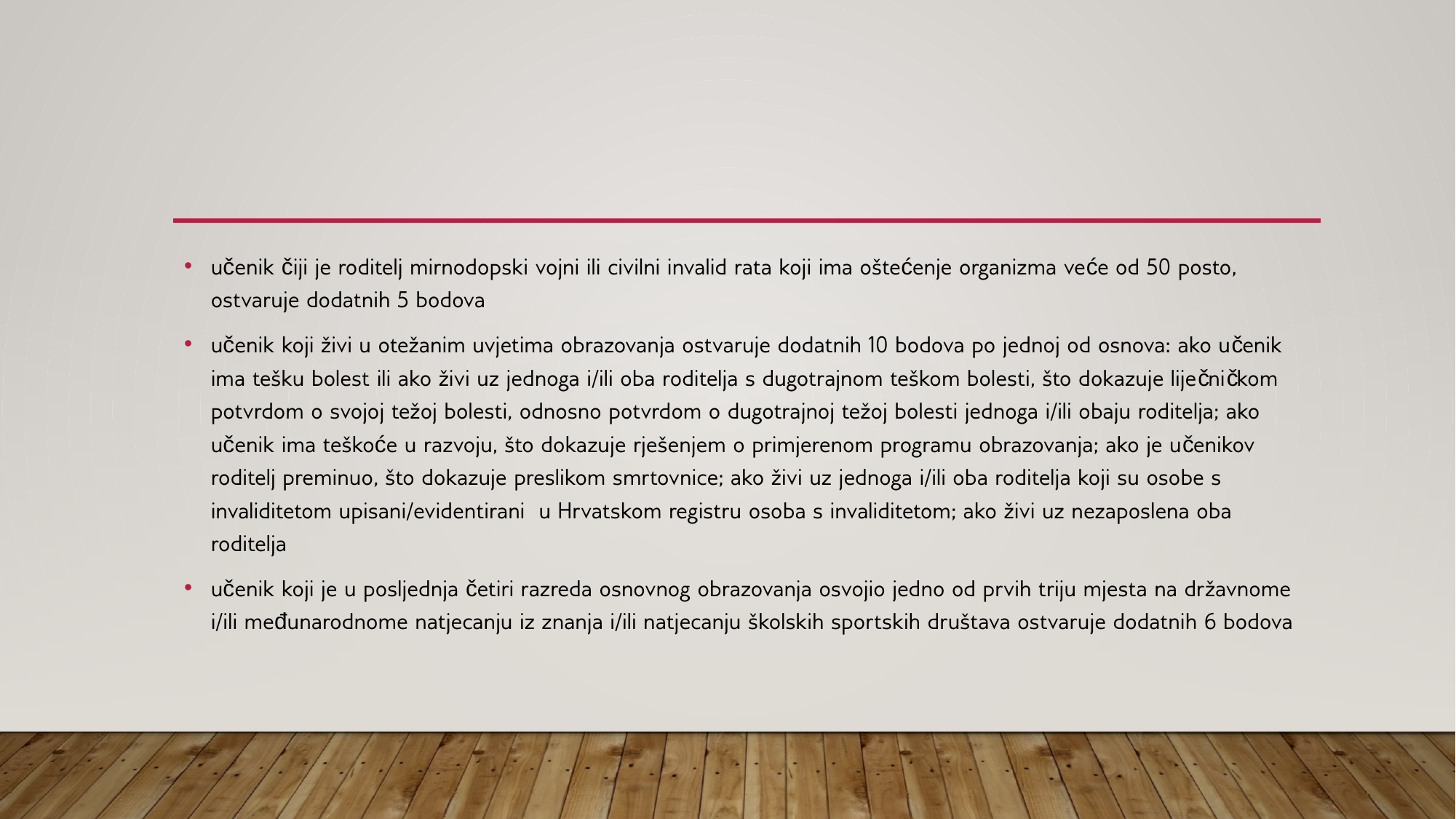

#
učenik čiji je roditelj mirnodopski vojni ili civilni invalid rata koji ima oštećenje organizma veće od 50 posto, ostvaruje dodatnih 5 bodova
učenik koji živi u otežanim uvjetima obrazovanja ostvaruje dodatnih 10 bodova po jednoj od osnova: ako učenik ima tešku bolest ili ako živi uz jednoga i/ili oba roditelja s dugotrajnom teškom bolesti, što dokazuje liječničkom potvrdom o svojoj težoj bolesti, odnosno potvrdom o dugotrajnoj težoj bolesti jednoga i/ili obaju roditelja; ako učenik ima teškoće u razvoju, što dokazuje rješenjem o primjerenom programu obrazovanja; ako je učenikov roditelj preminuo, što dokazuje preslikom smrtovnice; ako živi uz jednoga i/ili oba roditelja koji su osobe s invaliditetom upisani/evidentirani  u Hrvatskom registru osoba s invaliditetom; ako živi uz nezaposlena oba roditelja
učenik koji je u posljednja četiri razreda osnovnog obrazovanja osvojio jedno od prvih triju mjesta na državnome i/ili međunarodnome natjecanju iz znanja i/ili natjecanju školskih sportskih društava ostvaruje dodatnih 6 bodova